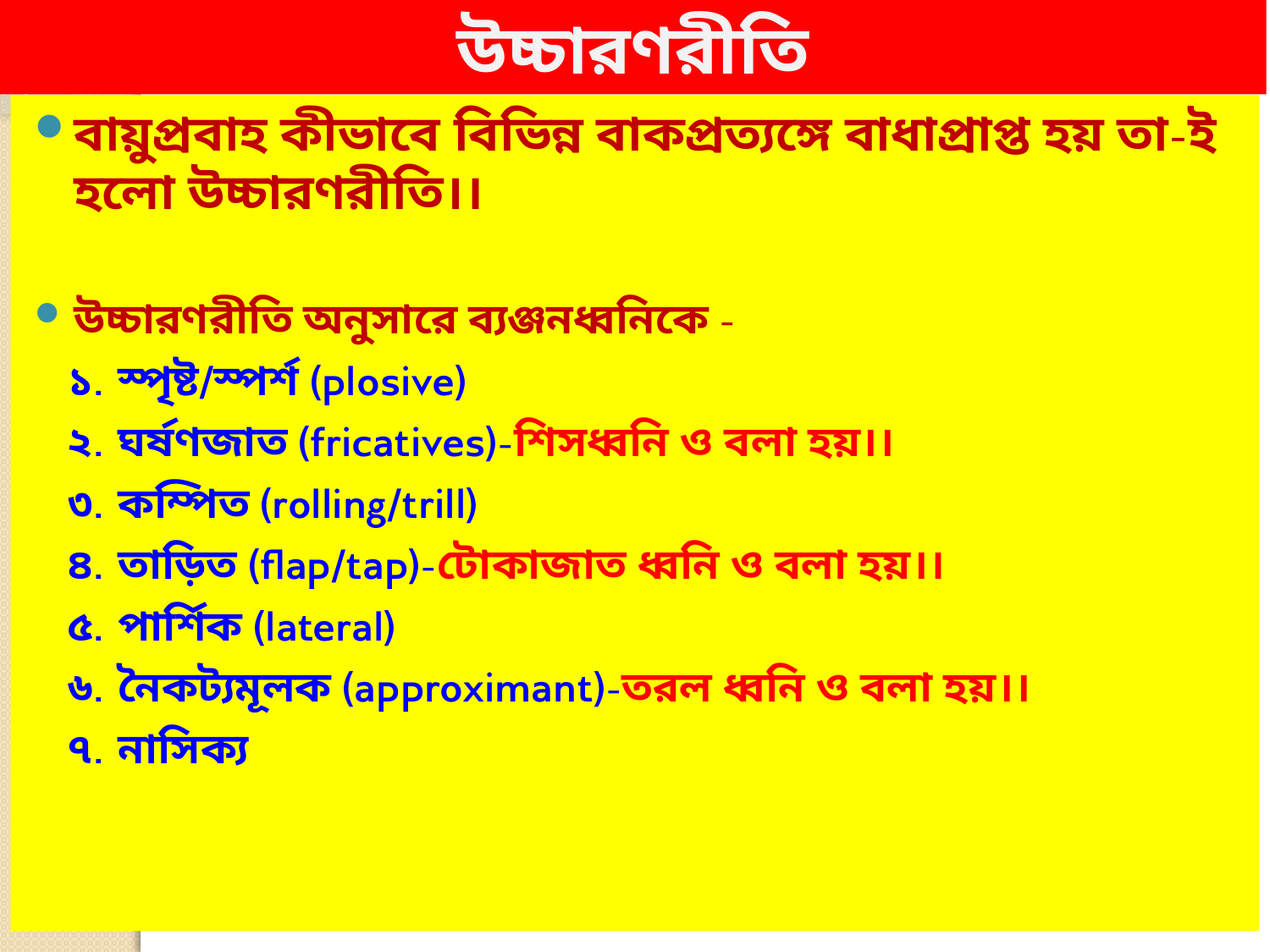

# উচ্চারণরীতি
বায়ুপ্রবাহ কীভাবে বিভিন্ন বাকপ্রত্যঙ্গে বাধাপ্রাপ্ত হয় তা-ই হলো উচ্চারণরীতি।।

উচ্চারণরীতি অনুসারে ব্যঞ্জনধ্বনিকে -
   ১. স্পৃষ্ট/স্পর্শ (plosive)
   ২. ঘর্ষণজাত (fricatives)-শিসধ্বনি ও বলা হয়।।
   ৩. কম্পিত (rolling/trill)
   ৪. তাড়িত (flap/tap)-টোকাজাত ধ্বনি ও বলা হয়।।
   ৫. পার্শিক (lateral)
   ৬. নৈকট্যমূলক (approximant)-তরল ধ্বনি ও বলা হয়।।
   ৭. নাসিক্য